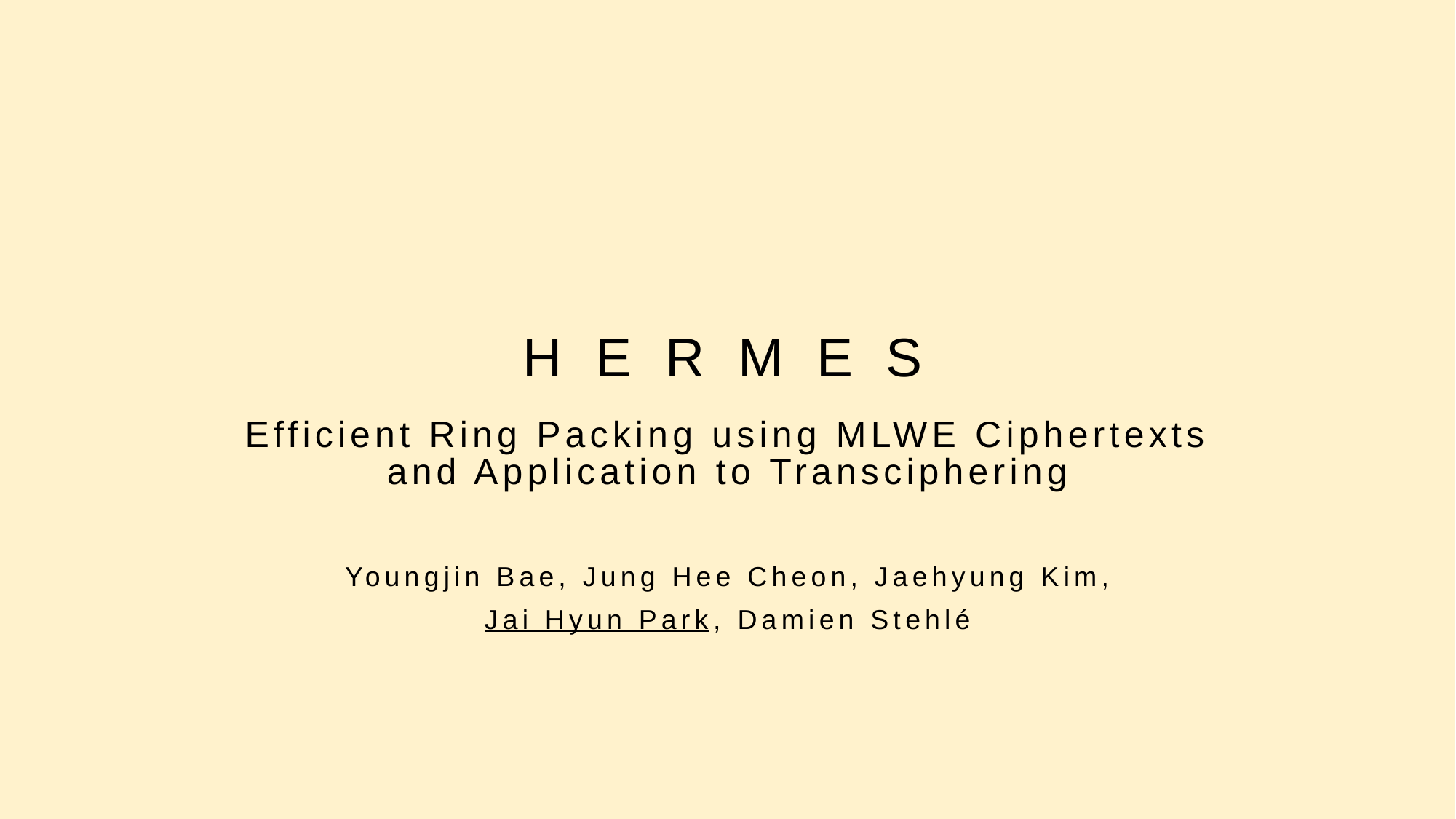

# H E R M E S Efficient Ring Packing using MLWE Ciphertexts and Application to Transciphering
Youngjin Bae, Jung Hee Cheon, Jaehyung Kim,
Jai Hyun Park, Damien Stehlé